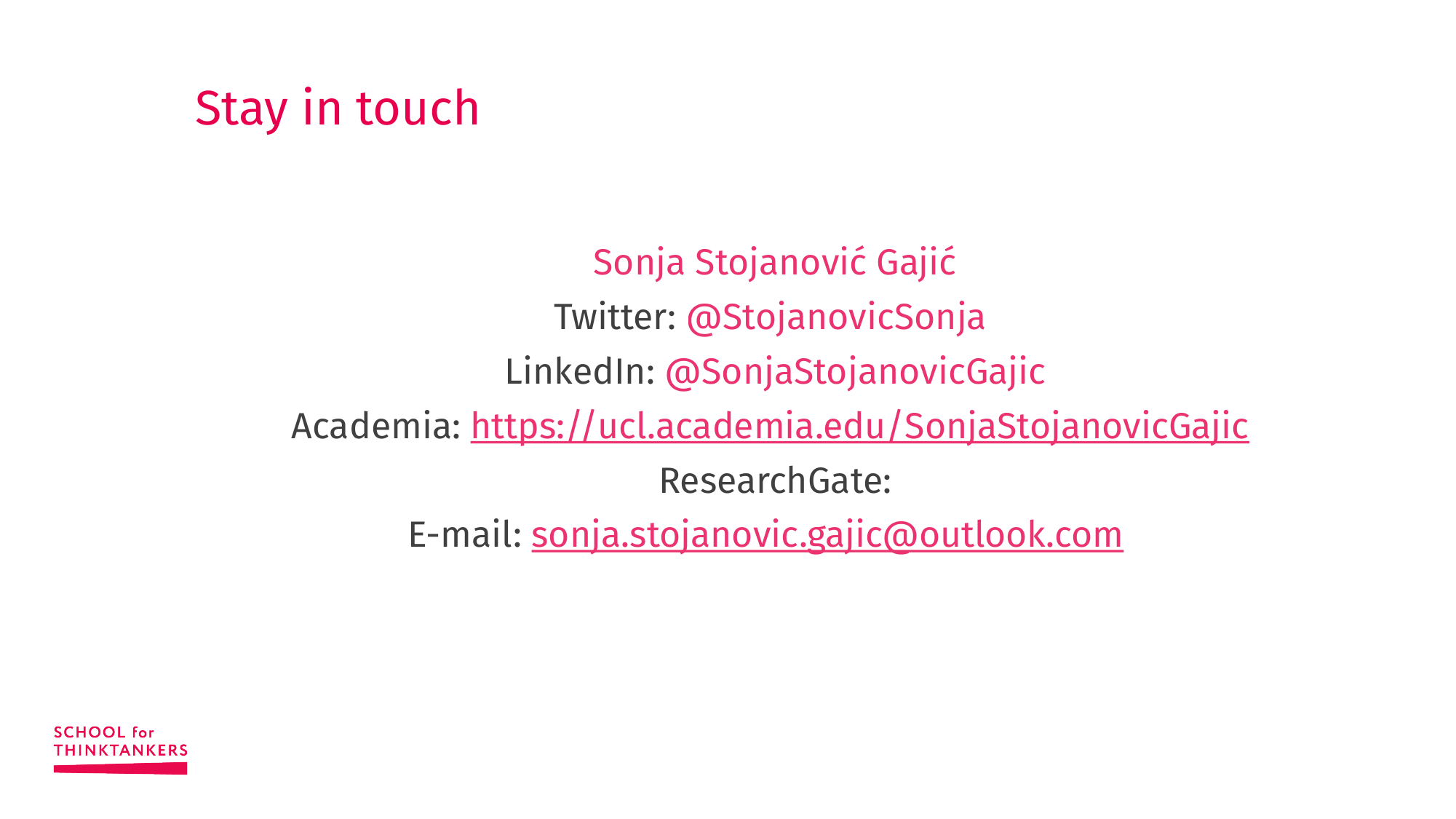

# Stay in touch

Sonja Stojanović Gajić
Twitter: @StojanovicSonja
LinkedIn: @SonjaStojanovicGajic
Academia: https://ucl.academia.edu/SonjaStojanovicGajic
ResearchGate:
E-mail: sonja.stojanovic.gajic@outlook.com